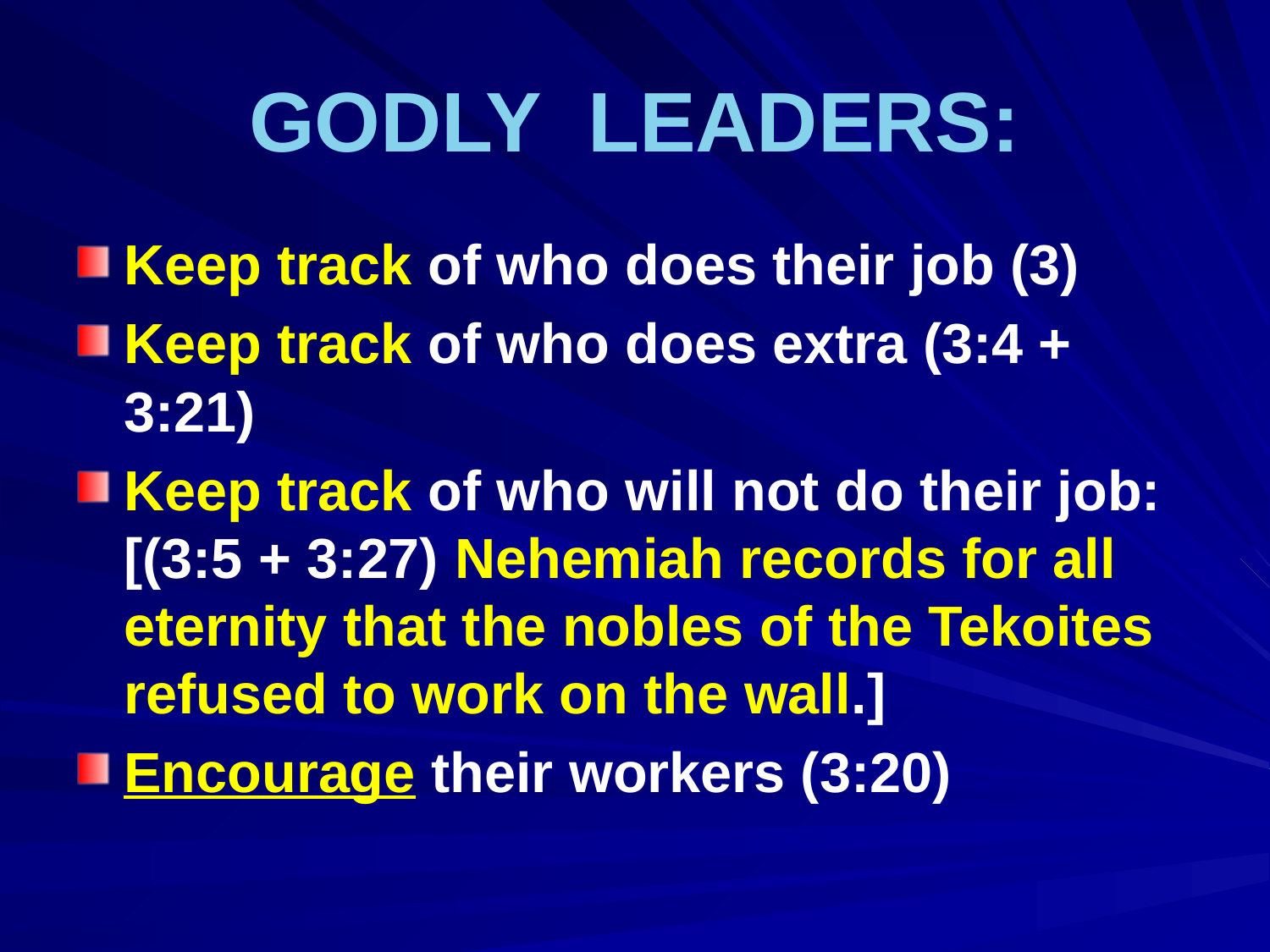

# GODLY  LEADERS:
Keep track of who does their job (3)
Keep track of who does extra (3:4 + 3:21)
Keep track of who will not do their job: [(3:5 + 3:27) Nehemiah records for all eternity that the nobles of the Tekoites refused to work on the wall.]
Encourage their workers (3:20)